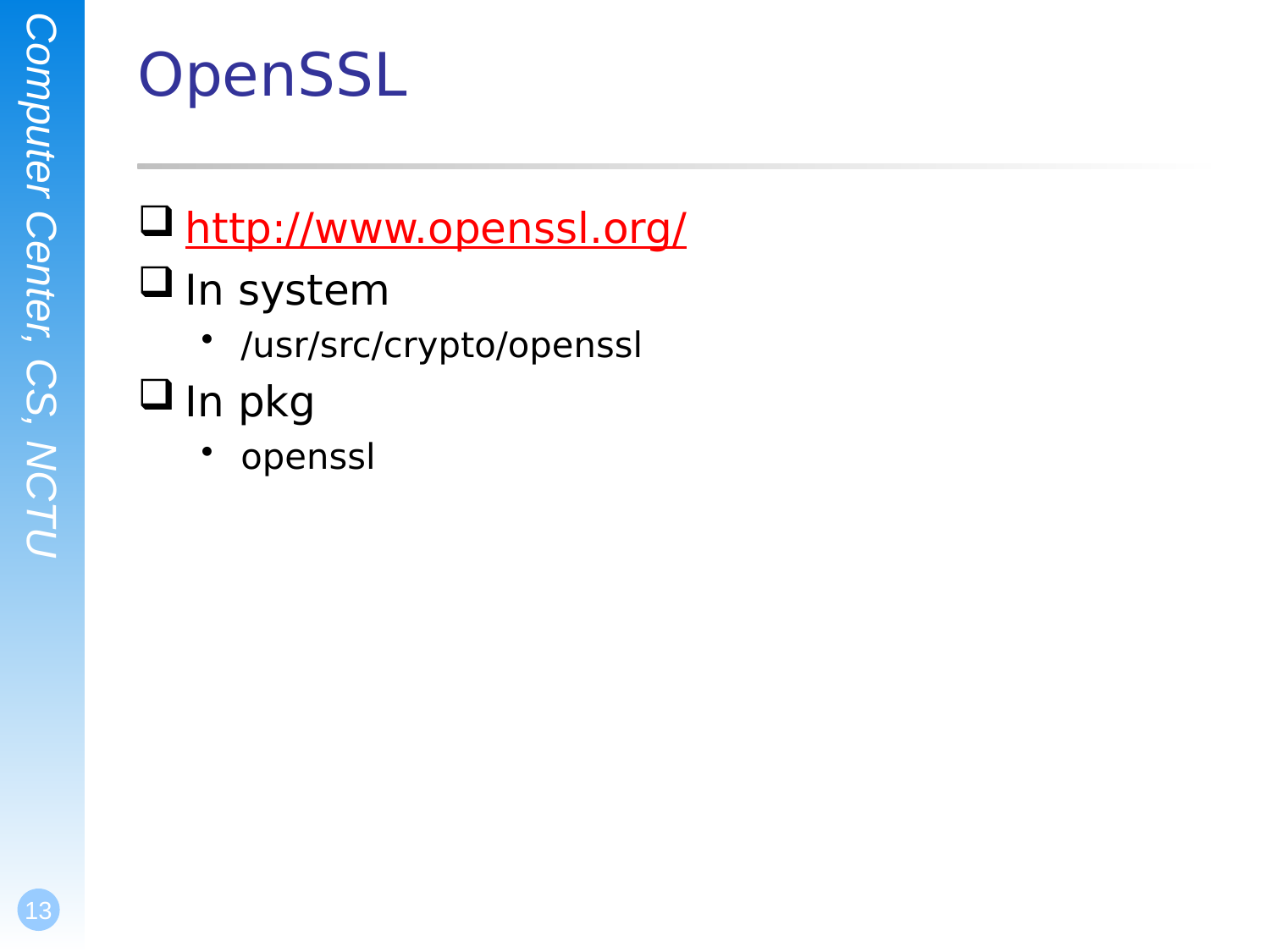

# OpenSSL
http://www.openssl.org/
In system
/usr/src/crypto/openssl
In pkg
openssl